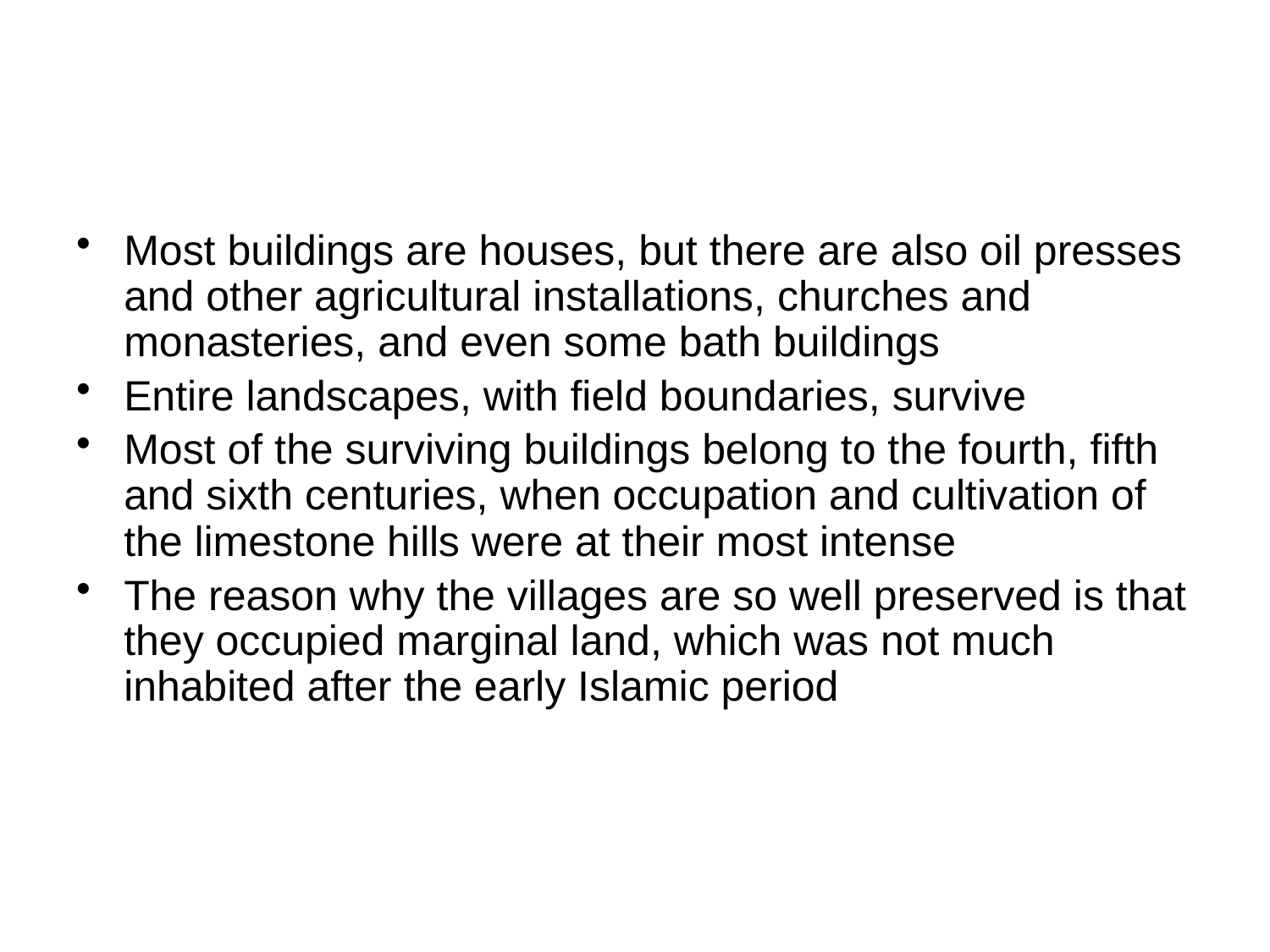

#
Most buildings are houses, but there are also oil presses and other agricultural installations, churches and monasteries, and even some bath buildings
Entire landscapes, with field boundaries, survive
Most of the surviving buildings belong to the fourth, fifth and sixth centuries, when occupation and cultivation of the limestone hills were at their most intense
The reason why the villages are so well preserved is that they occupied marginal land, which was not much inhabited after the early Islamic period